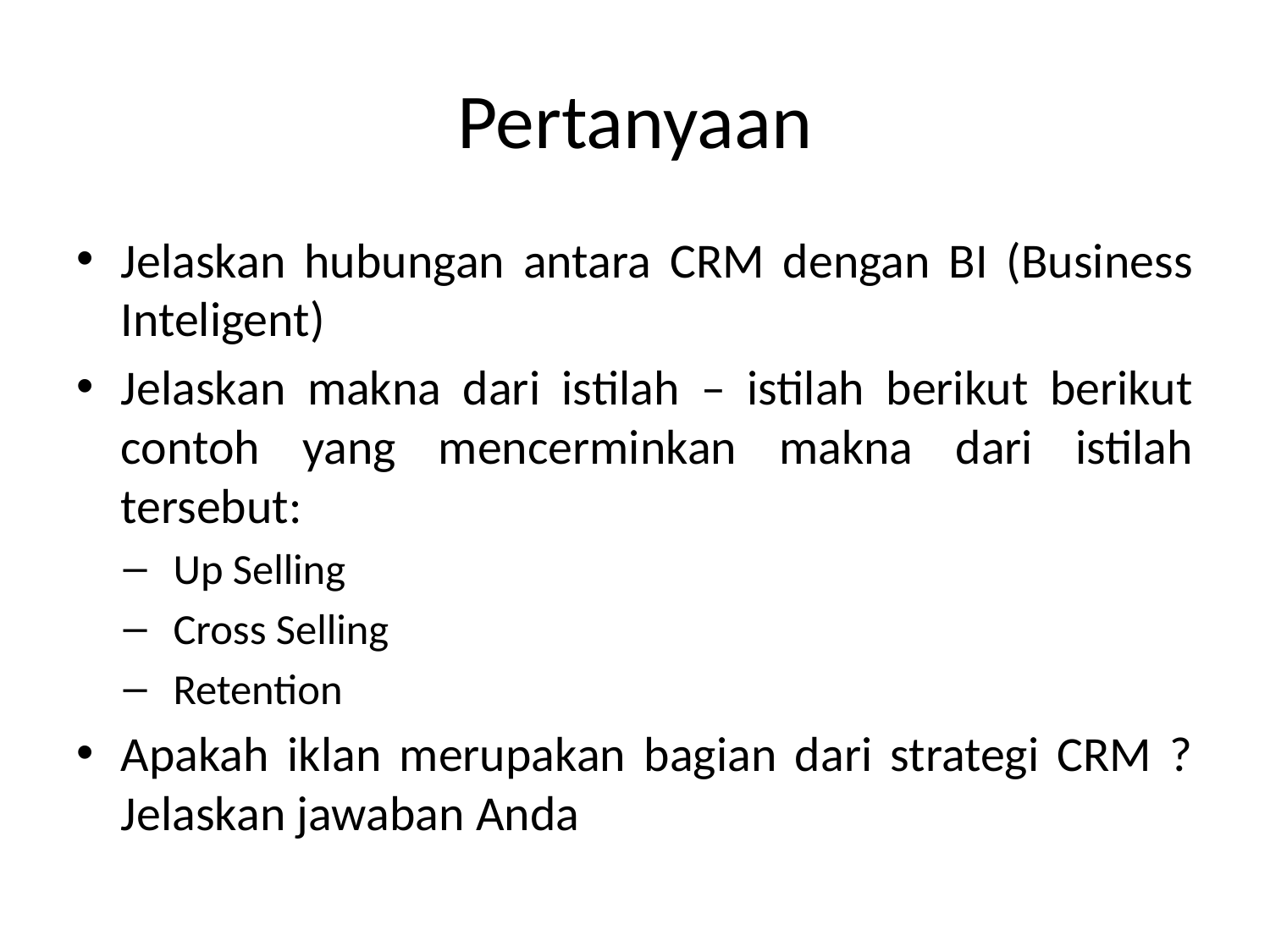

# Pertanyaan
Jelaskan hubungan antara CRM dengan BI (Business Inteligent)
Jelaskan makna dari istilah – istilah berikut berikut contoh yang mencerminkan makna dari istilah tersebut:
Up Selling
Cross Selling
Retention
Apakah iklan merupakan bagian dari strategi CRM ? Jelaskan jawaban Anda